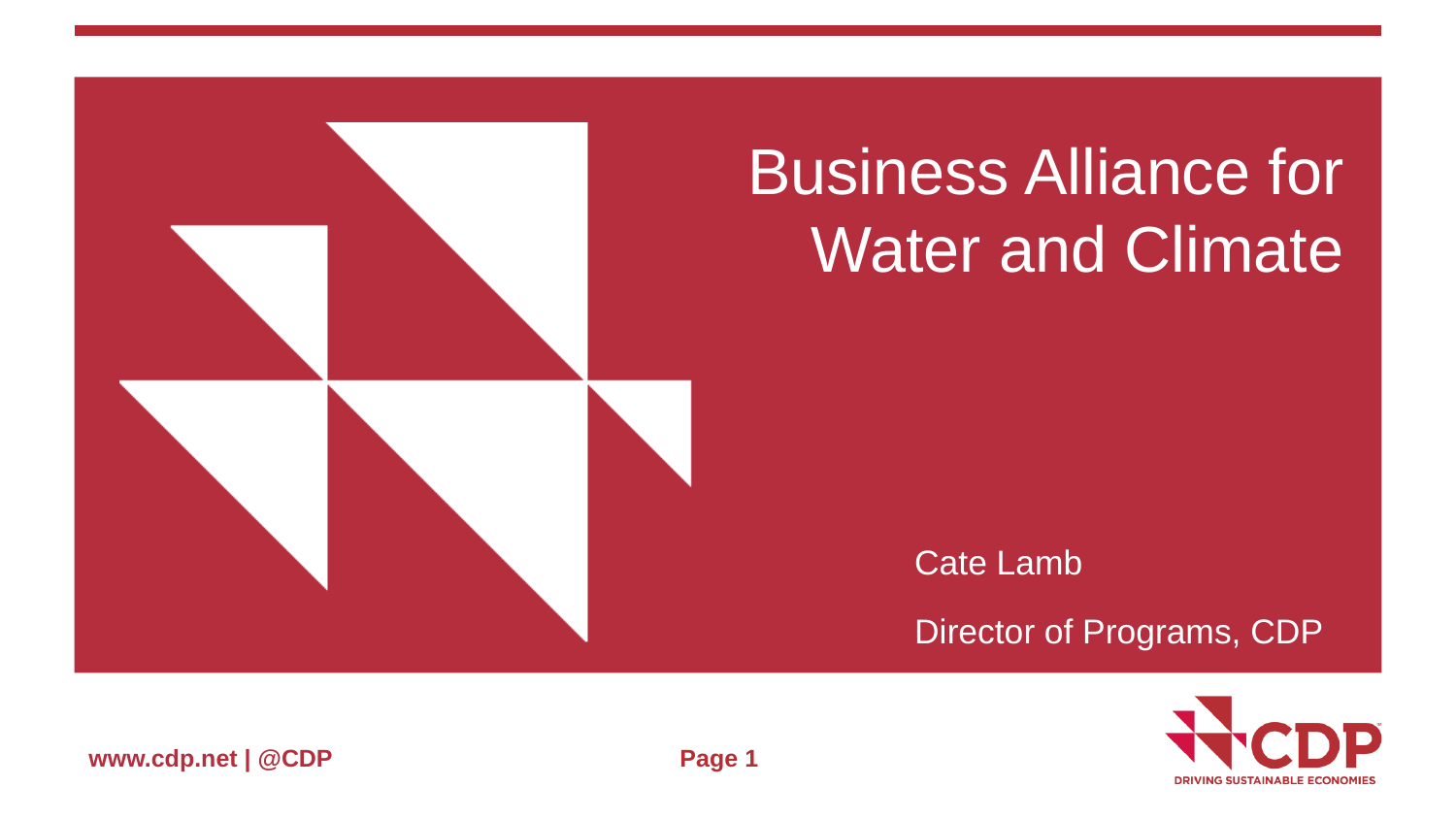

Business Alliance for Water and Climate
Cate Lamb
Director of Programs, CDP
Page 1